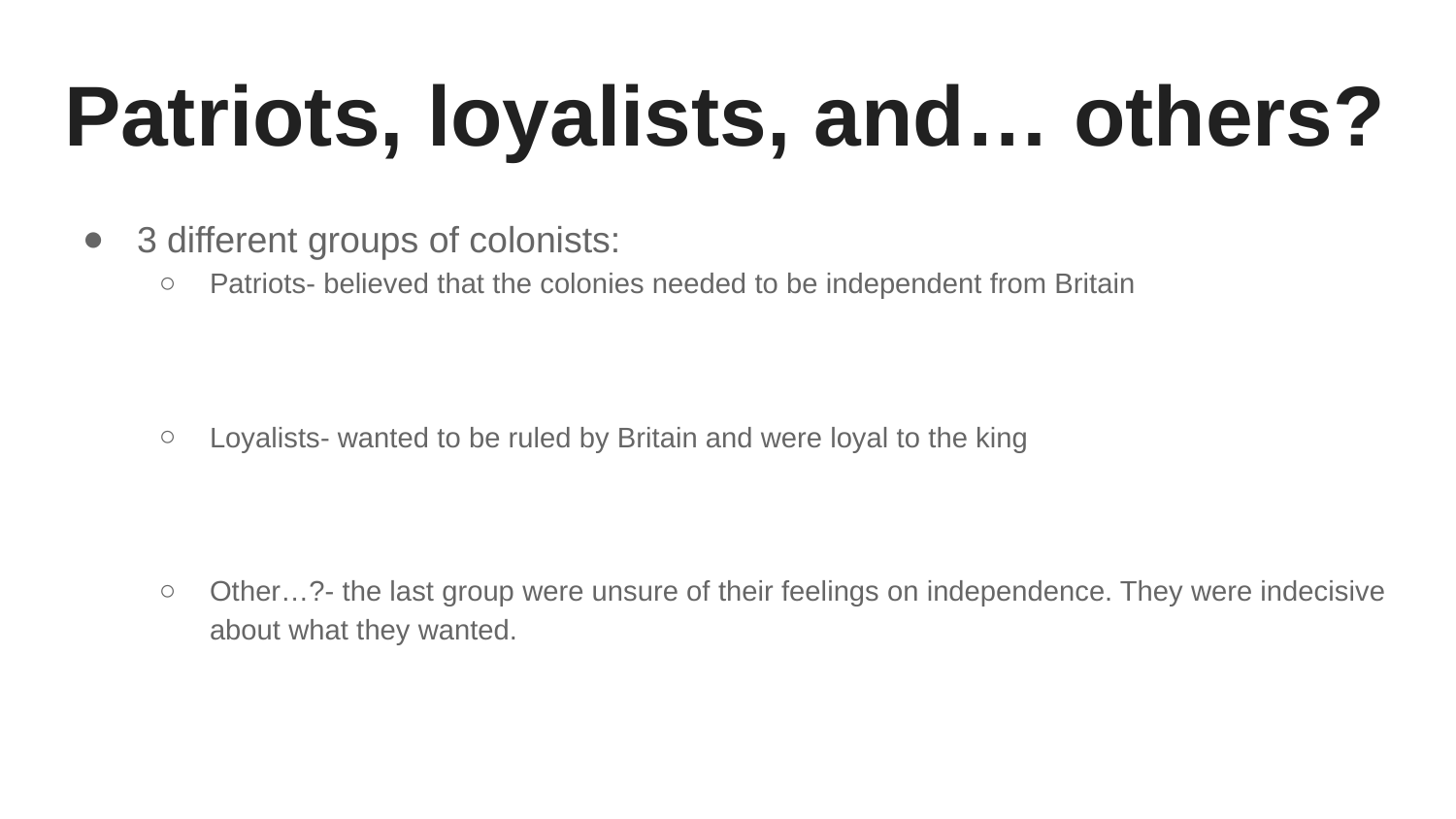

# Patriots, loyalists, and… others?
3 different groups of colonists:
Patriots- believed that the colonies needed to be independent from Britain

Loyalists- wanted to be ruled by Britain and were loyal to the king

Other…?- the last group were unsure of their feelings on independence. They were indecisive about what they wanted.